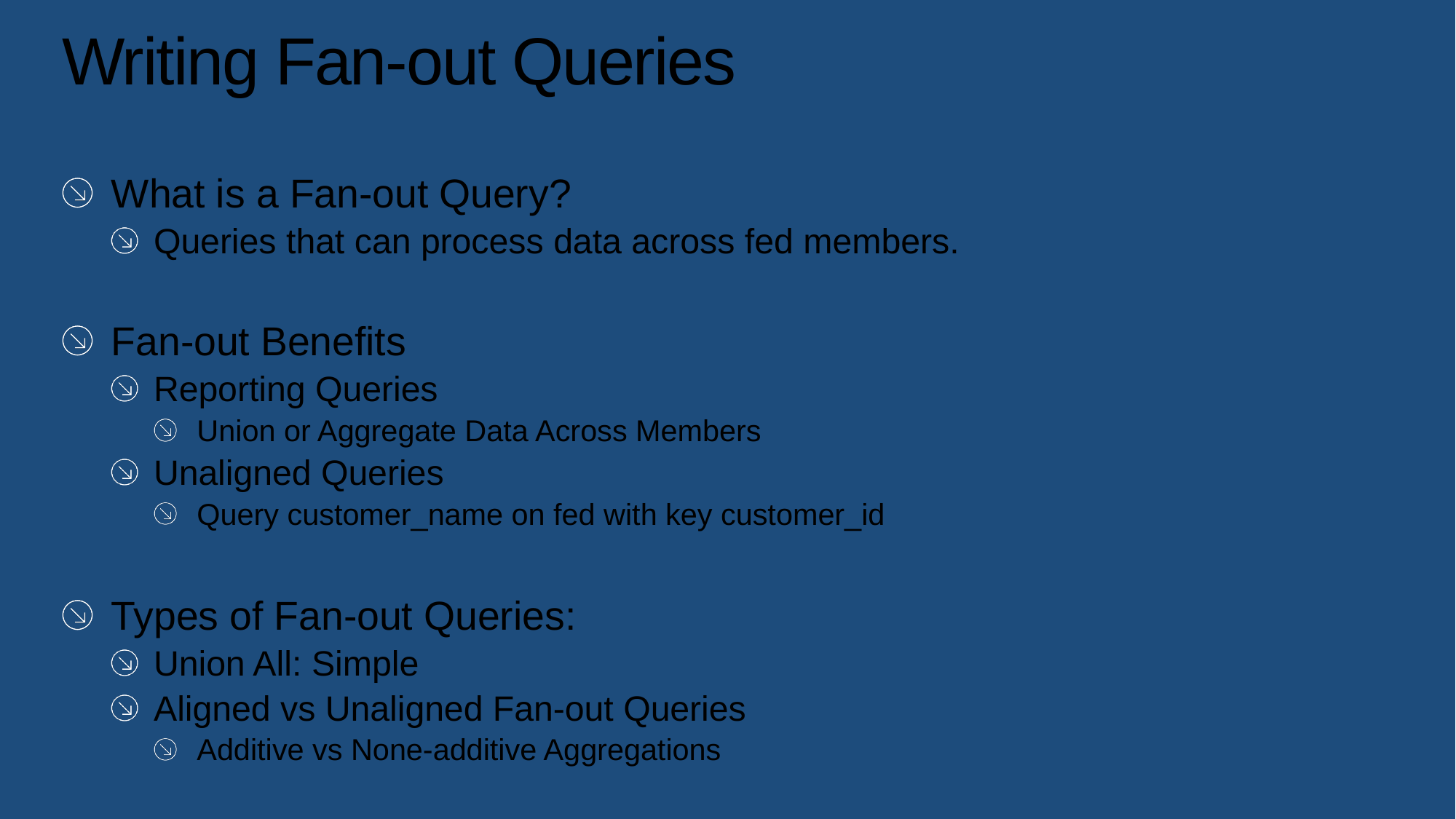

# Writing Fan-out Queries
What is a Fan-out Query?
Queries that can process data across fed members.

Fan-out Benefits
Reporting Queries
Union or Aggregate Data Across Members
Unaligned Queries
Query customer_name on fed with key customer_id

Types of Fan-out Queries:
Union All: Simple
Aligned vs Unaligned Fan-out Queries
Additive vs None-additive Aggregations